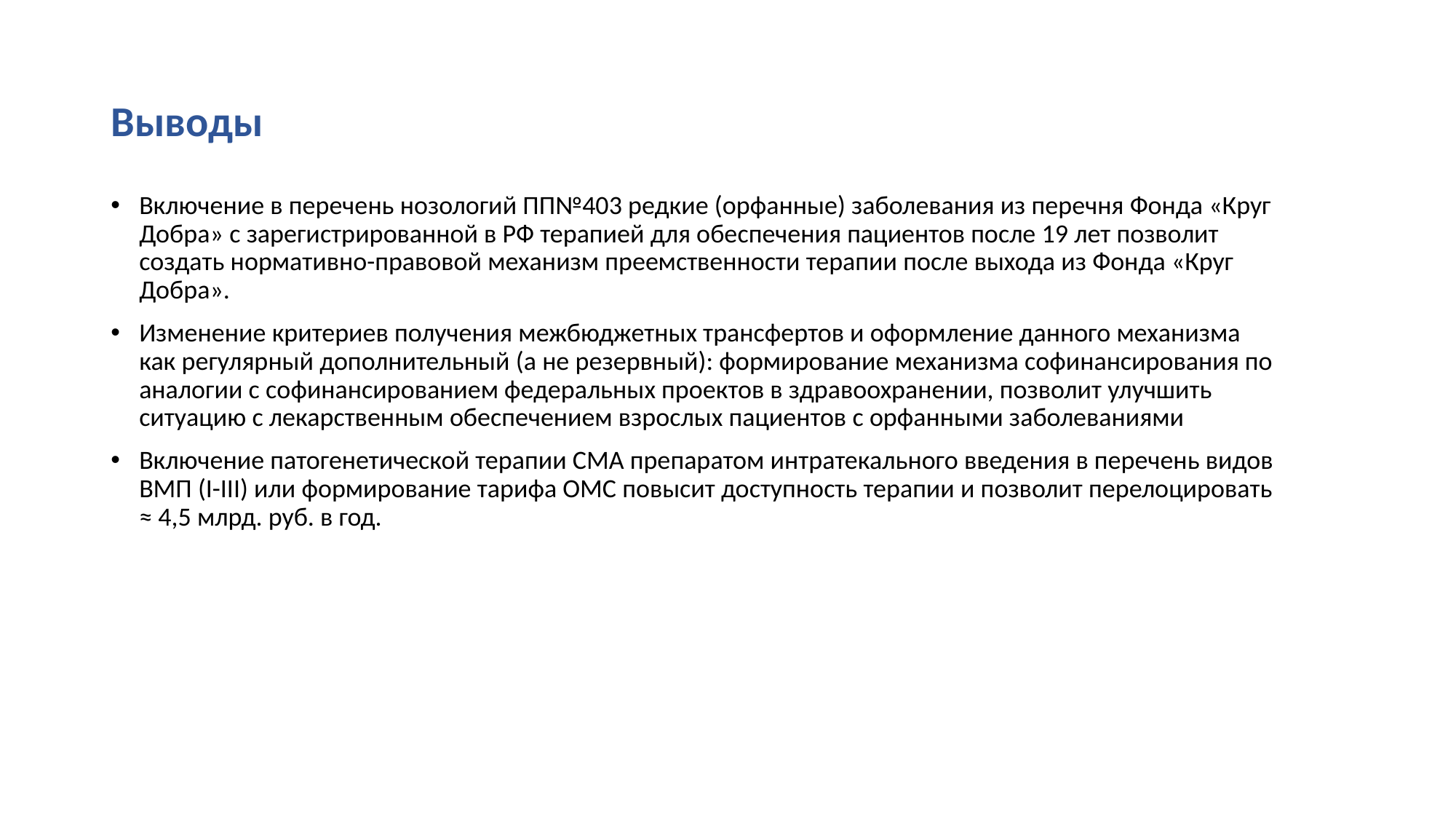

# Выводы
Включение в перечень нозологий ПП№403 редкие (орфанные) заболевания из перечня Фонда «Круг Добра» с зарегистрированной в РФ терапией для обеспечения пациентов после 19 лет позволит создать нормативно-правовой механизм преемственности терапии после выхода из Фонда «Круг Добра».
Изменение критериев получения межбюджетных трансфертов и оформление данного механизма как регулярный дополнительный (а не резервный): формирование механизма софинансирования по аналогии с софинансированием федеральных проектов в здравоохранении, позволит улучшить ситуацию с лекарственным обеспечением взрослых пациентов с орфанными заболеваниями
Включение патогенетической терапии СМА препаратом интратекального введения в перечень видов ВМП (I-III) или формирование тарифа ОМС повысит доступность терапии и позволит перелоцировать ≈ 4,5 млрд. руб. в год.